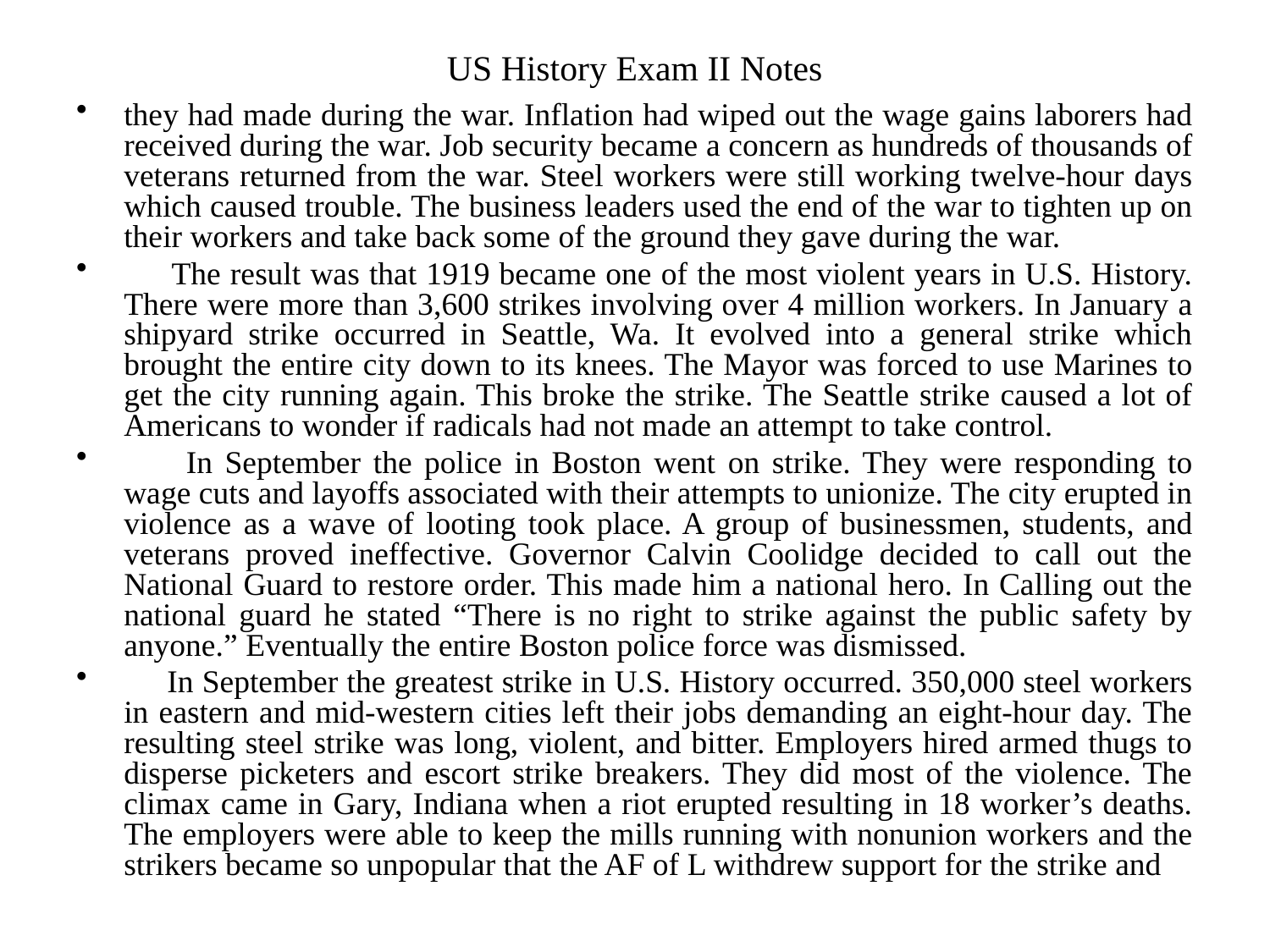

# US History Exam II Notes
they had made during the war. Inflation had wiped out the wage gains laborers had received during the war. Job security became a concern as hundreds of thousands of veterans returned from the war. Steel workers were still working twelve-hour days which caused trouble. The business leaders used the end of the war to tighten up on their workers and take back some of the ground they gave during the war.
     The result was that 1919 became one of the most violent years in U.S. History. There were more than 3,600 strikes involving over 4 million workers. In January a shipyard strike occurred in Seattle, Wa. It evolved into a general strike which brought the entire city down to its knees. The Mayor was forced to use Marines to get the city running again. This broke the strike. The Seattle strike caused a lot of Americans to wonder if radicals had not made an attempt to take control.
     In September the police in Boston went on strike. They were responding to wage cuts and layoffs associated with their attempts to unionize. The city erupted in violence as a wave of looting took place. A group of businessmen, students, and veterans proved ineffective. Governor Calvin Coolidge decided to call out the National Guard to restore order. This made him a national hero. In Calling out the national guard he stated “There is no right to strike against the public safety by anyone.” Eventually the entire Boston police force was dismissed.
     In September the greatest strike in U.S. History occurred. 350,000 steel workers in eastern and mid-western cities left their jobs demanding an eight-hour day. The resulting steel strike was long, violent, and bitter. Employers hired armed thugs to disperse picketers and escort strike breakers. They did most of the violence. The climax came in Gary, Indiana when a riot erupted resulting in 18 worker’s deaths. The employers were able to keep the mills running with nonunion workers and the strikers became so unpopular that the AF of L withdrew support for the strike and